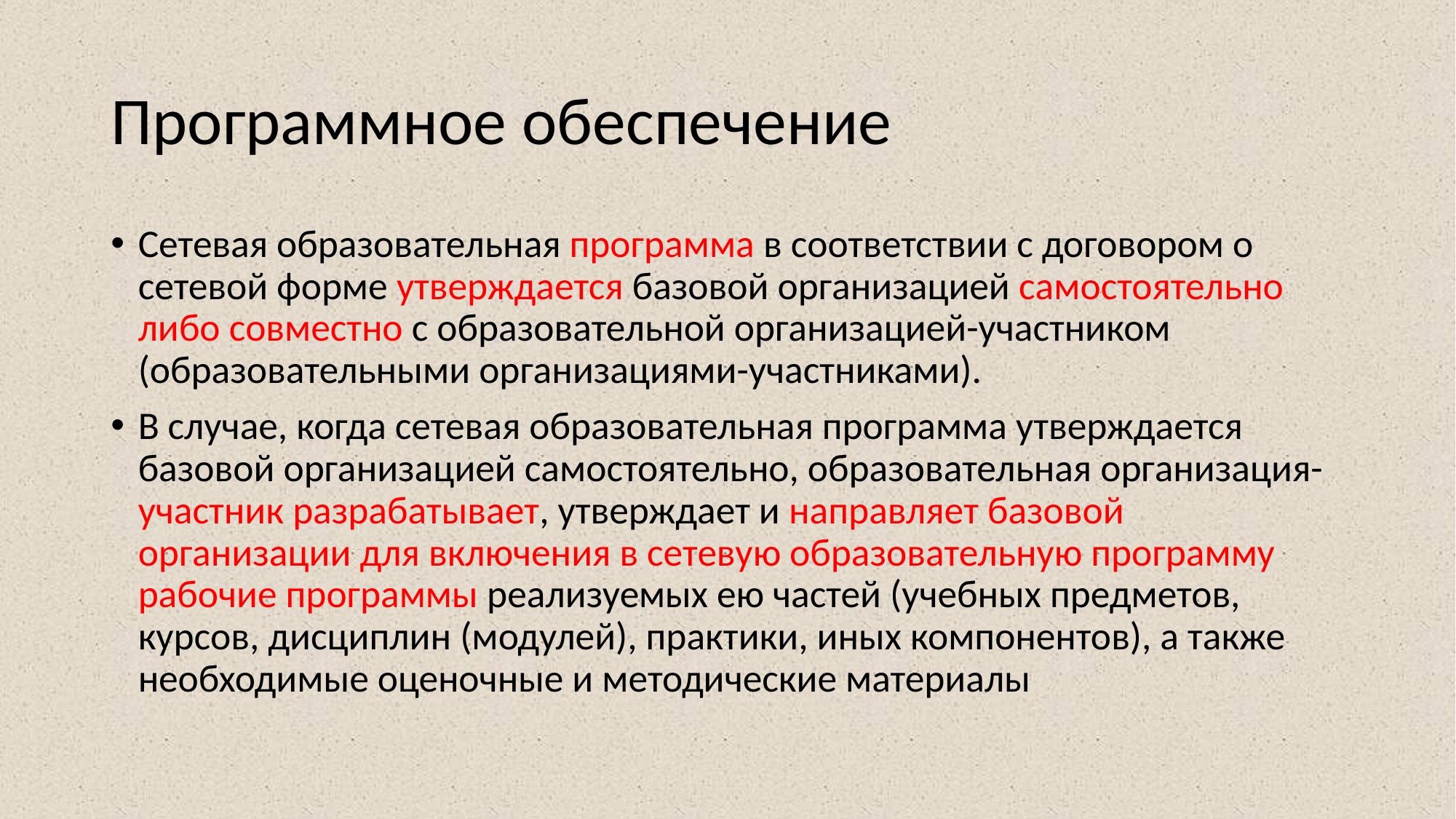

# Программное обеспечение
Сетевая образовательная программа в соответствии с договором о сетевой форме утверждается базовой организацией самостоятельно либо совместно с образовательной организацией-участником (образовательными организациями-участниками).
В случае, когда сетевая образовательная программа утверждается базовой организацией самостоятельно, образовательная организация-участник разрабатывает, утверждает и направляет базовой организации для включения в сетевую образовательную программу рабочие программы реализуемых ею частей (учебных предметов, курсов, дисциплин (модулей), практики, иных компонентов), а также необходимые оценочные и методические материалы